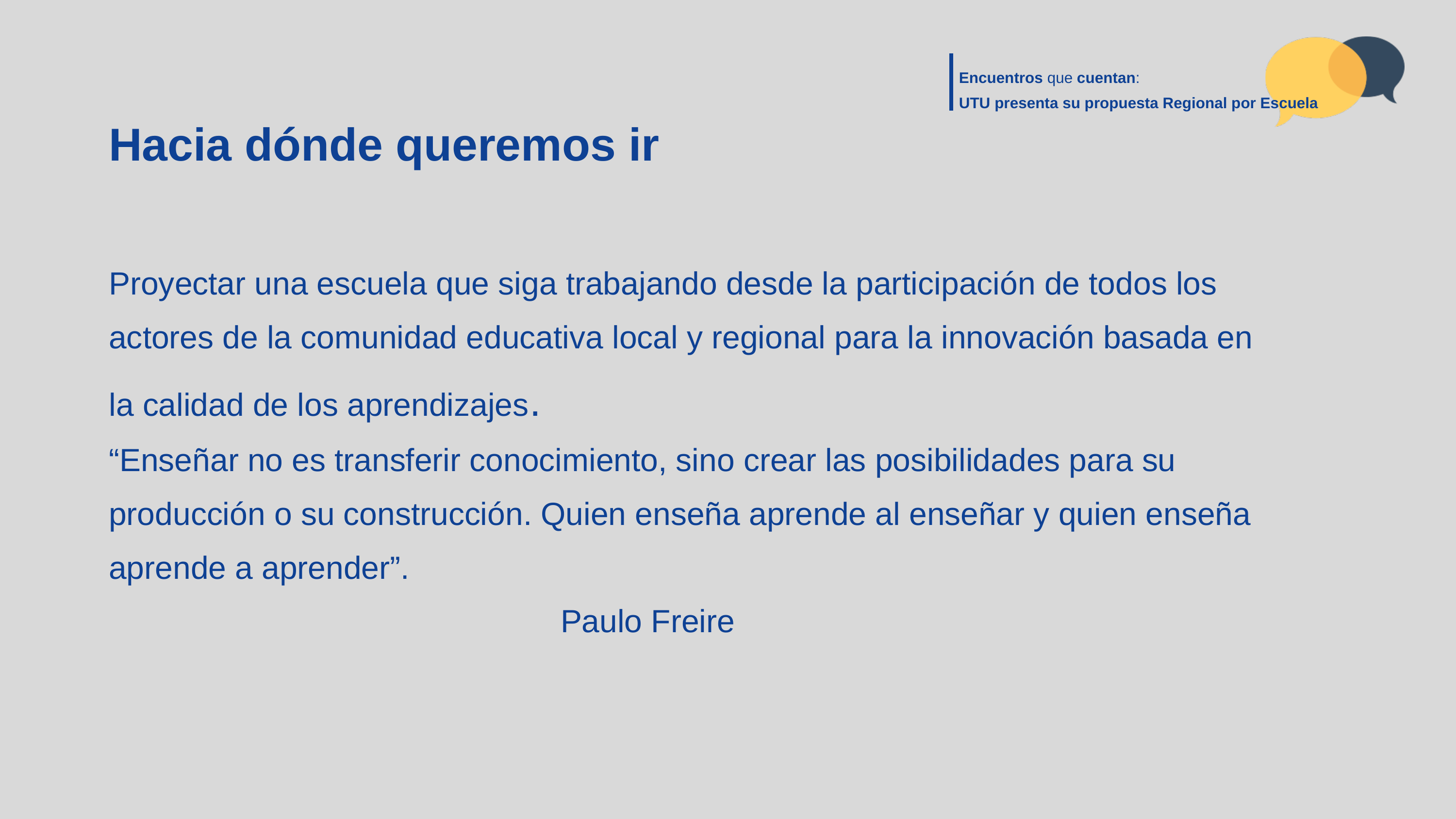

Encuentros que cuentan:
UTU presenta su propuesta Regional por Escuela
Hacia dónde queremos ir

Proyectar una escuela que siga trabajando desde la participación de todos los actores de la comunidad educativa local y regional para la innovación basada en la calidad de los aprendizajes.
“Enseñar no es transferir conocimiento, sino crear las posibilidades para su producción o su construcción. Quien enseña aprende al enseñar y quien enseña aprende a aprender”.
                                                   Paulo Freire